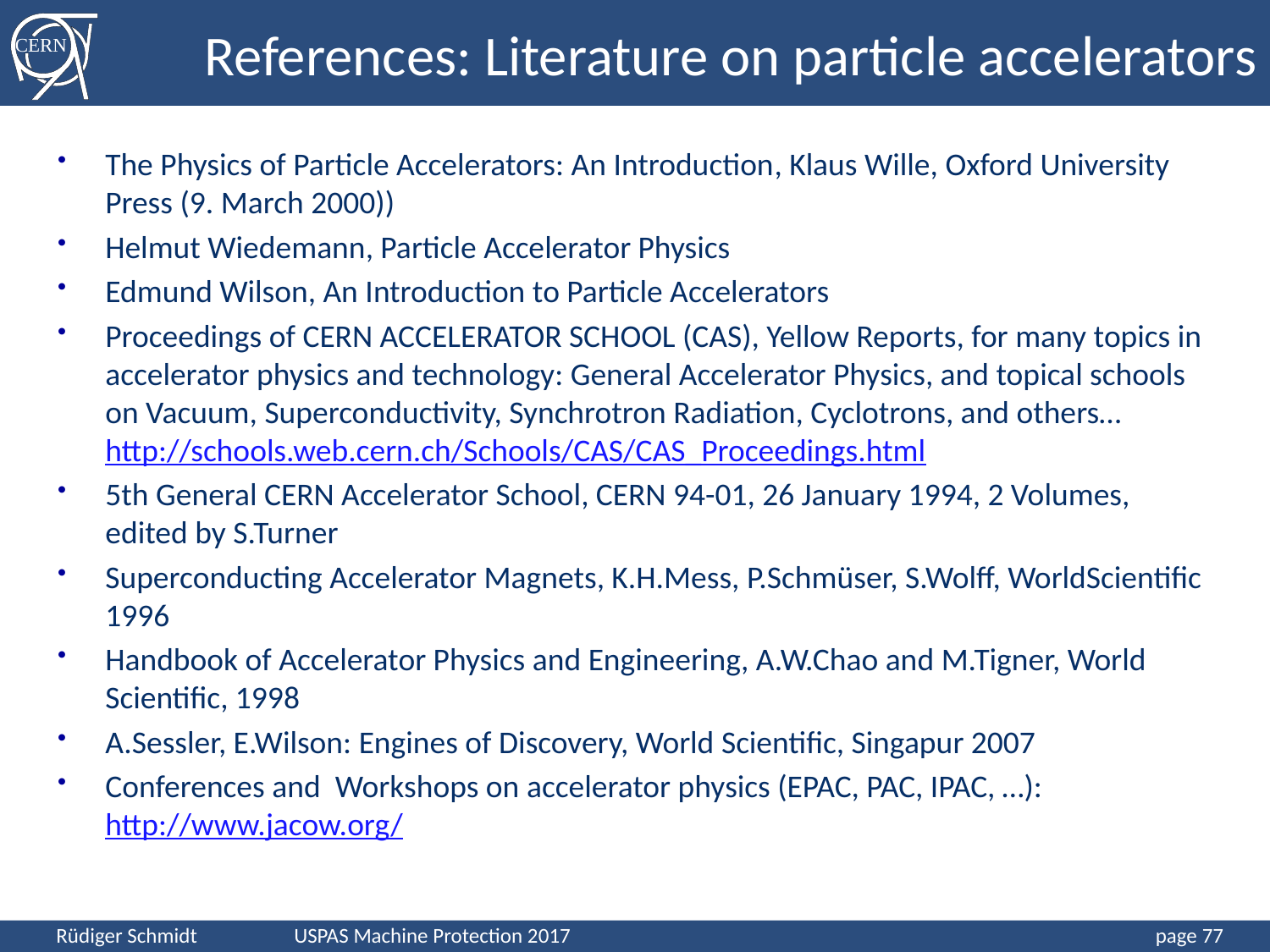

# References: Literature on particle accelerators
The Physics of Particle Accelerators: An Introduction, Klaus Wille, Oxford University Press (9. March 2000))
Helmut Wiedemann, Particle Accelerator Physics
Edmund Wilson, An Introduction to Particle Accelerators
Proceedings of CERN ACCELERATOR SCHOOL (CAS), Yellow Reports, for many topics in accelerator physics and technology: General Accelerator Physics, and topical schools on Vacuum, Superconductivity, Synchrotron Radiation, Cyclotrons, and others… http://schools.web.cern.ch/Schools/CAS/CAS_Proceedings.html
5th General CERN Accelerator School, CERN 94-01, 26 January 1994, 2 Volumes, edited by S.Turner
Superconducting Accelerator Magnets, K.H.Mess, P.Schmüser, S.Wolff, WorldScientific 1996
Handbook of Accelerator Physics and Engineering, A.W.Chao and M.Tigner, World Scientific, 1998
A.Sessler, E.Wilson: Engines of Discovery, World Scientific, Singapur 2007
Conferences and  Workshops on accelerator physics (EPAC, PAC, IPAC, …): http://www.jacow.org/
77